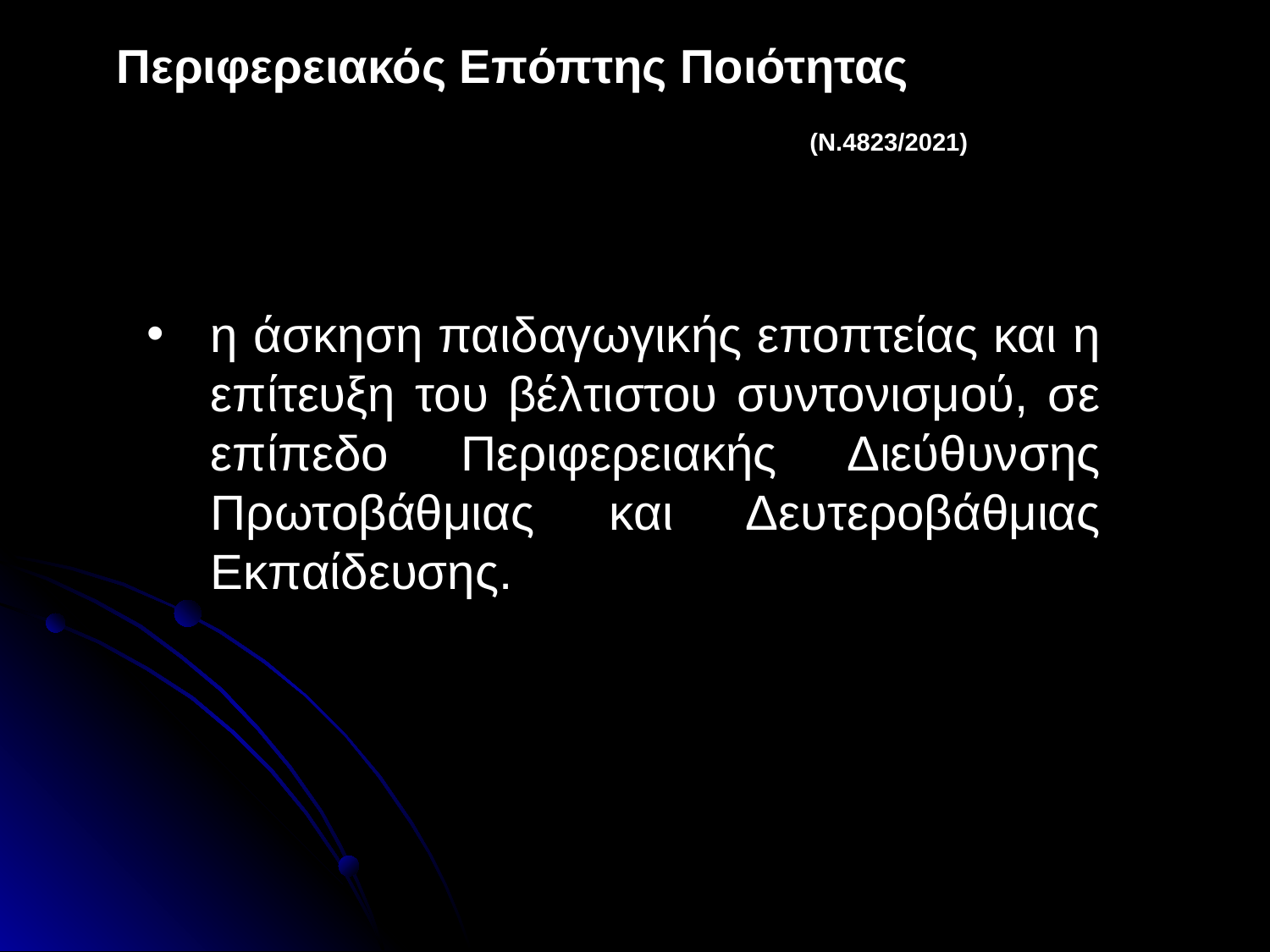

# Περιφερειακός Επόπτης Ποιότητας							(Ν.4823/2021)
η άσκηση παιδαγωγικής εποπτείας και η επίτευξη του βέλτιστου συντονισμού, σε επίπεδο Περιφερειακής Διεύθυνσης Πρωτοβάθμιας και Δευτεροβάθμιας Εκπαίδευσης.